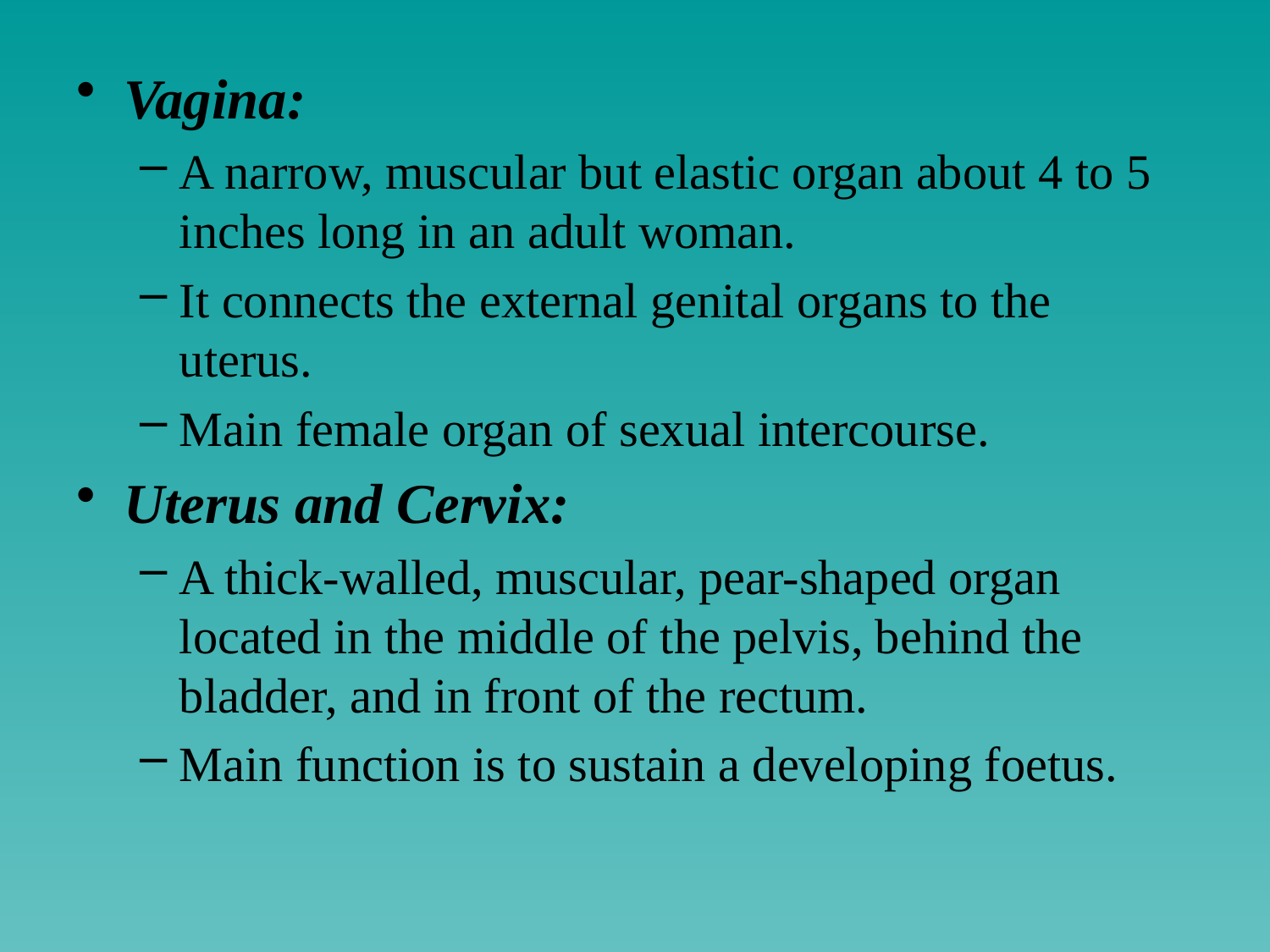

Vagina:
A narrow, muscular but elastic organ about 4 to 5 inches long in an adult woman.
It connects the external genital organs to the uterus.
Main female organ of sexual intercourse.
Uterus and Cervix:
A thick-walled, muscular, pear-shaped organ located in the middle of the pelvis, behind the bladder, and in front of the rectum.
Main function is to sustain a developing foetus.